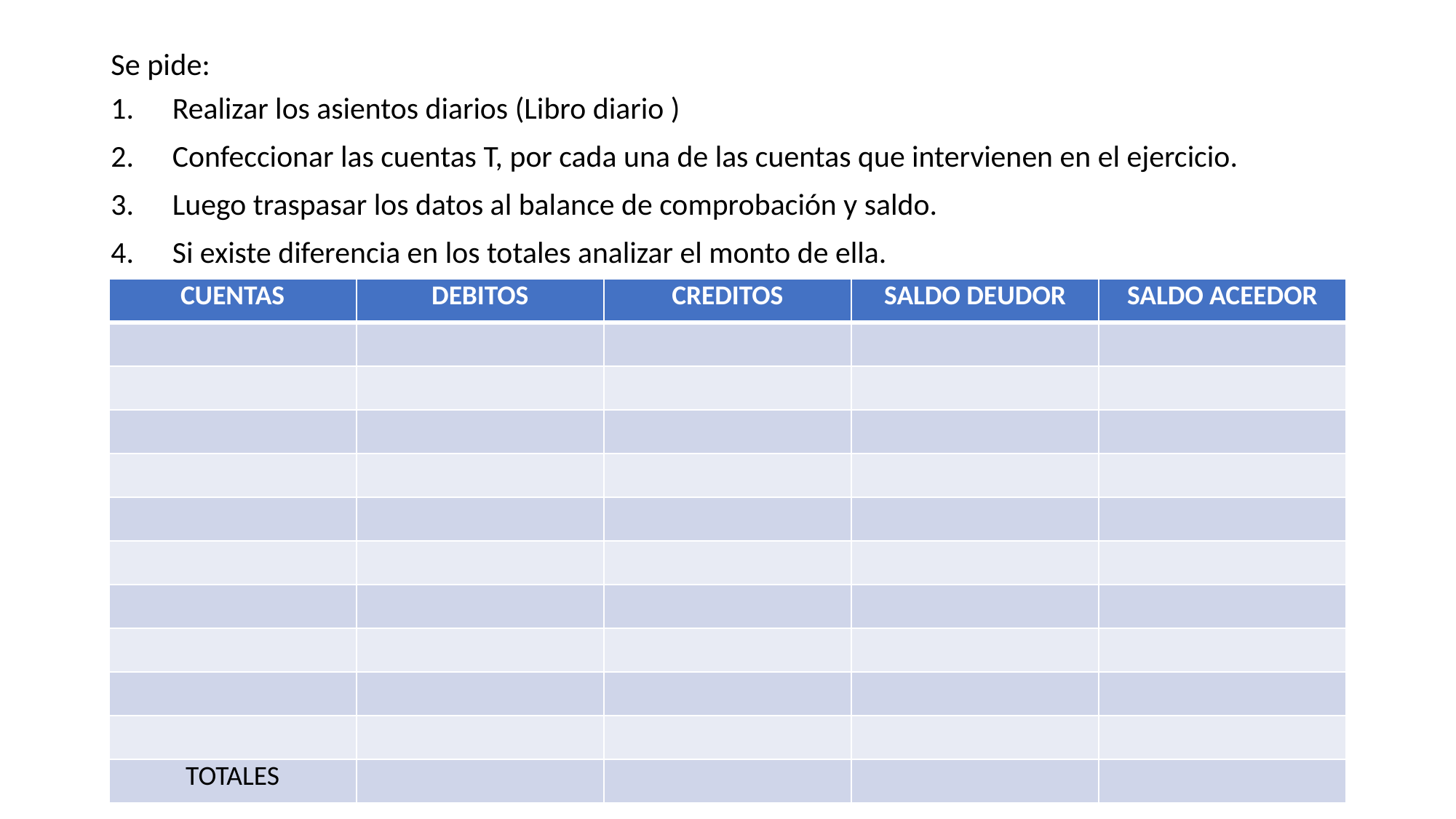

# Se pide:
Realizar los asientos diarios (Libro diario )
Confeccionar las cuentas T, por cada una de las cuentas que intervienen en el ejercicio.
Luego traspasar los datos al balance de comprobación y saldo.
Si existe diferencia en los totales analizar el monto de ella.

| CUENTAS | DEBITOS | CREDITOS | SALDO DEUDOR | SALDO ACEEDOR |
| --- | --- | --- | --- | --- |
|  |  |  |  |  |
|  |  |  |  |  |
|  |  |  |  |  |
|  |  |  |  |  |
|  |  |  |  |  |
|  |  |  |  |  |
|  |  |  |  |  |
|  |  |  |  |  |
|  |  |  |  |  |
|  |  |  |  |  |
| TOTALES |  |  |  |  |